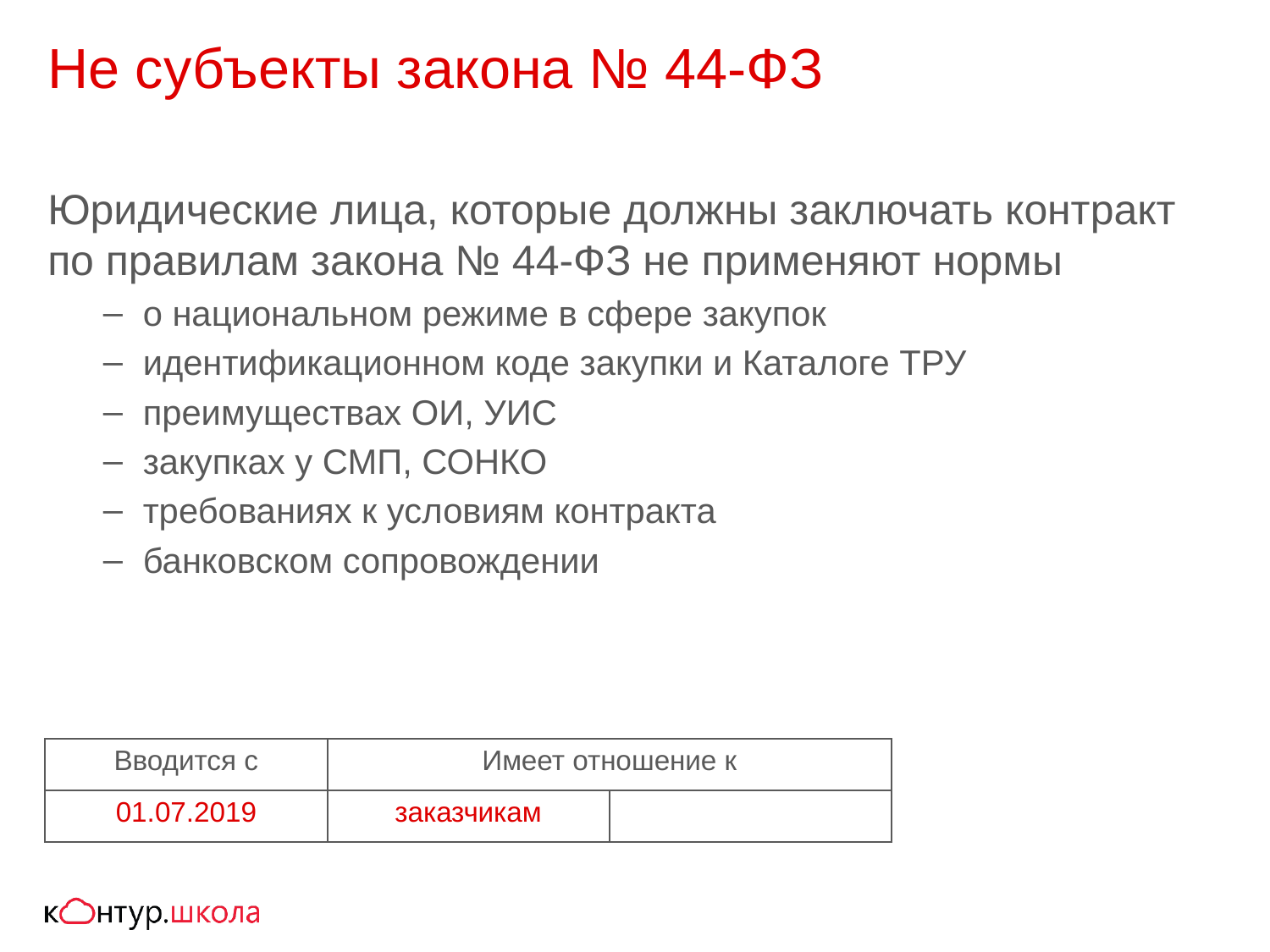

# Не субъекты закона № 44-ФЗ
Юридические лица, которые должны заключать контракт по правилам закона № 44-ФЗ не применяют нормы
о национальном режиме в сфере закупок
идентификационном коде закупки и Каталоге ТРУ
преимуществах ОИ, УИС
закупках у СМП, СОНКО
требованиях к условиям контракта
банковском сопровождении
| Вводится с | Имеет отношение к |  |
| --- | --- | --- |
| 01.07.2019 | заказчикам |  |